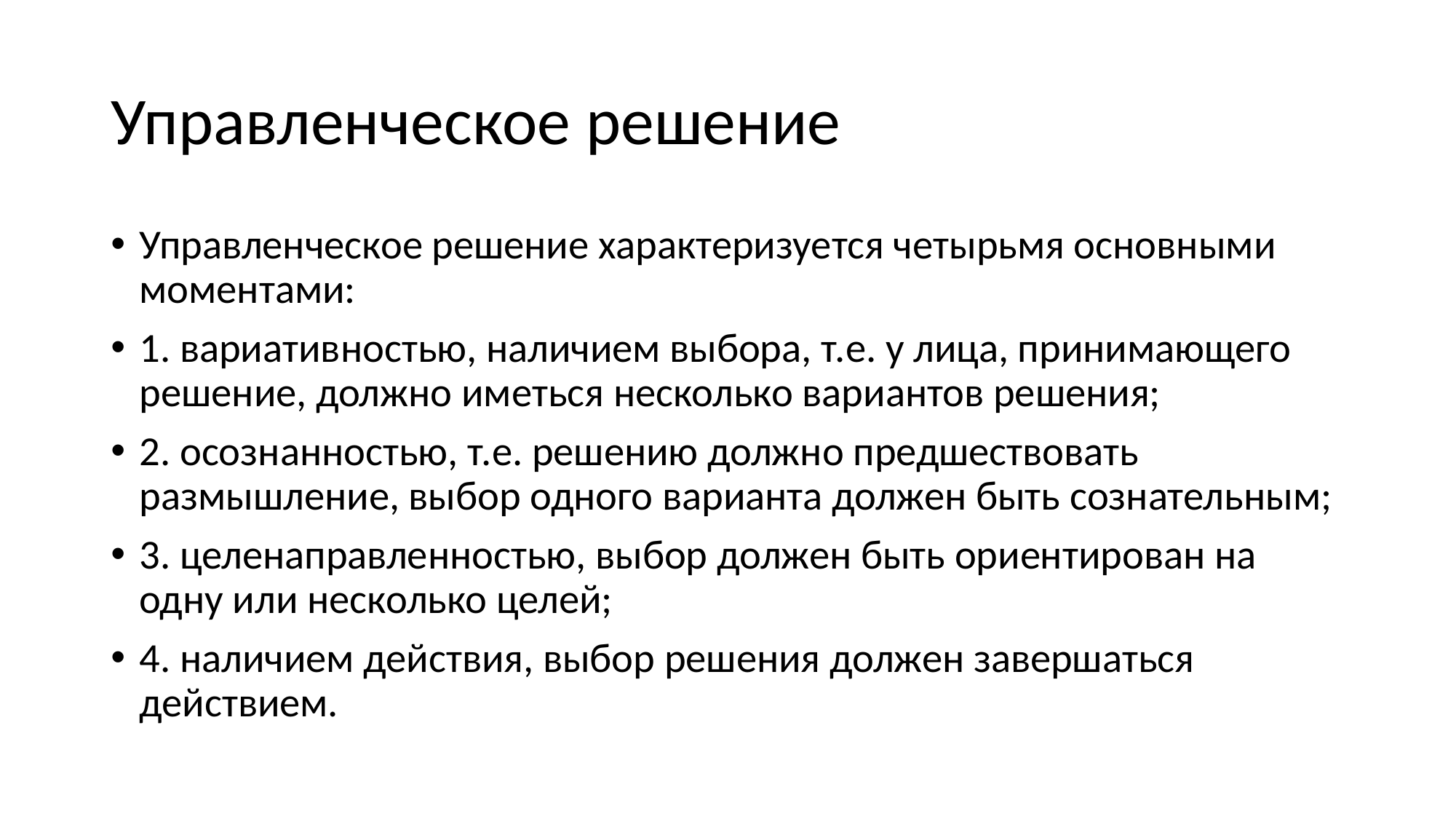

# Управленческое решение
Управленческое решение характеризуется четырьмя основными моментами:
1. вариативностью, наличием выбора, т.е. у лица, принимающего решение, должно иметься несколько вариантов решения;
2. осознанностью, т.е. решению должно предшествовать размышление, выбор одного варианта должен быть сознательным;
3. целенаправленностью, выбор должен быть ориентирован на одну или несколько целей;
4. наличием действия, выбор решения должен завершаться действием.